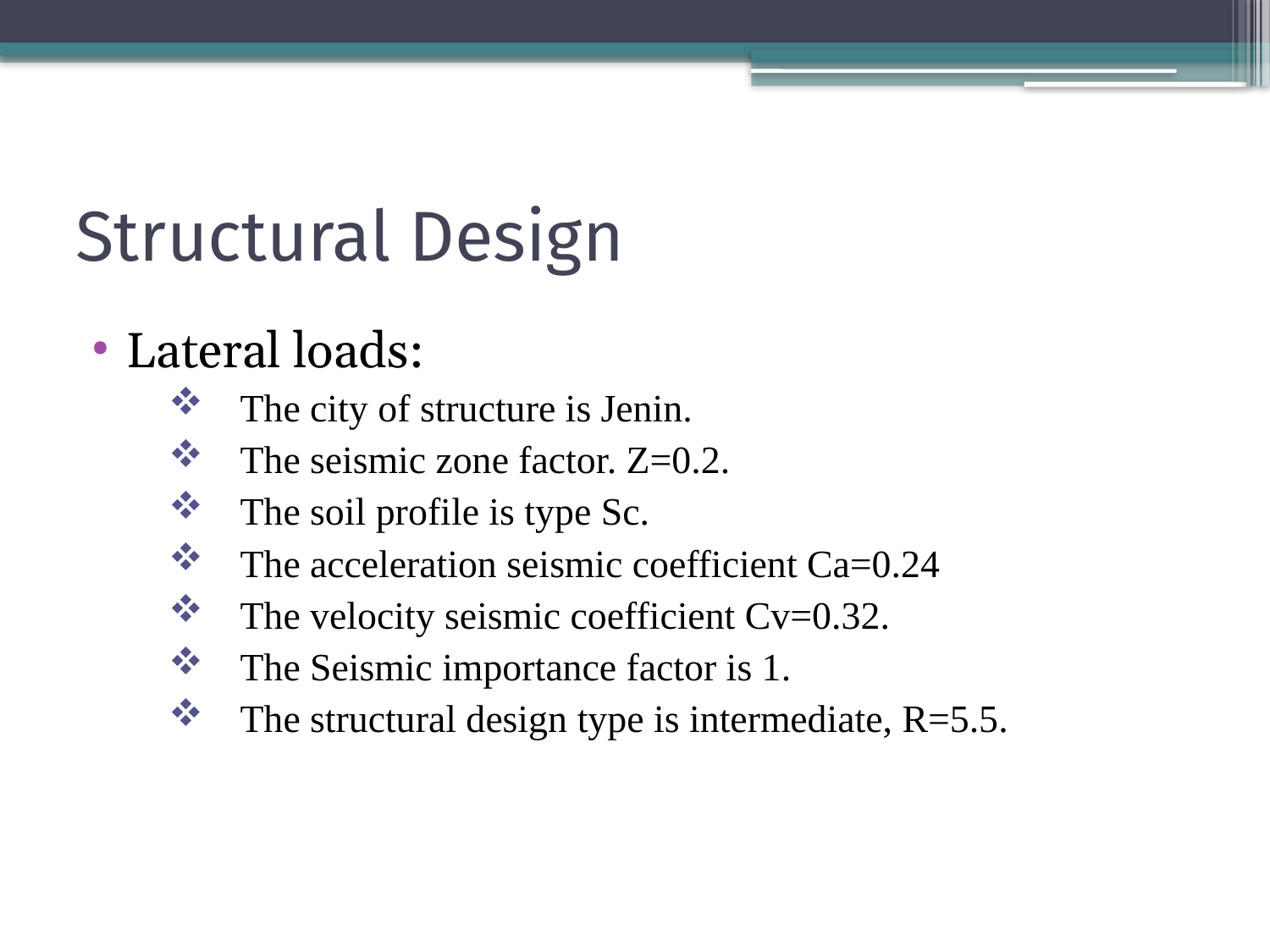

# Structural Design
Lateral loads:
The city of structure is Jenin.
The seismic zone factor. Z=0.2.
The soil profile is type Sc.
The acceleration seismic coefficient Ca=0.24
The velocity seismic coefficient Cv=0.32.
The Seismic importance factor is 1.
The structural design type is intermediate, R=5.5.